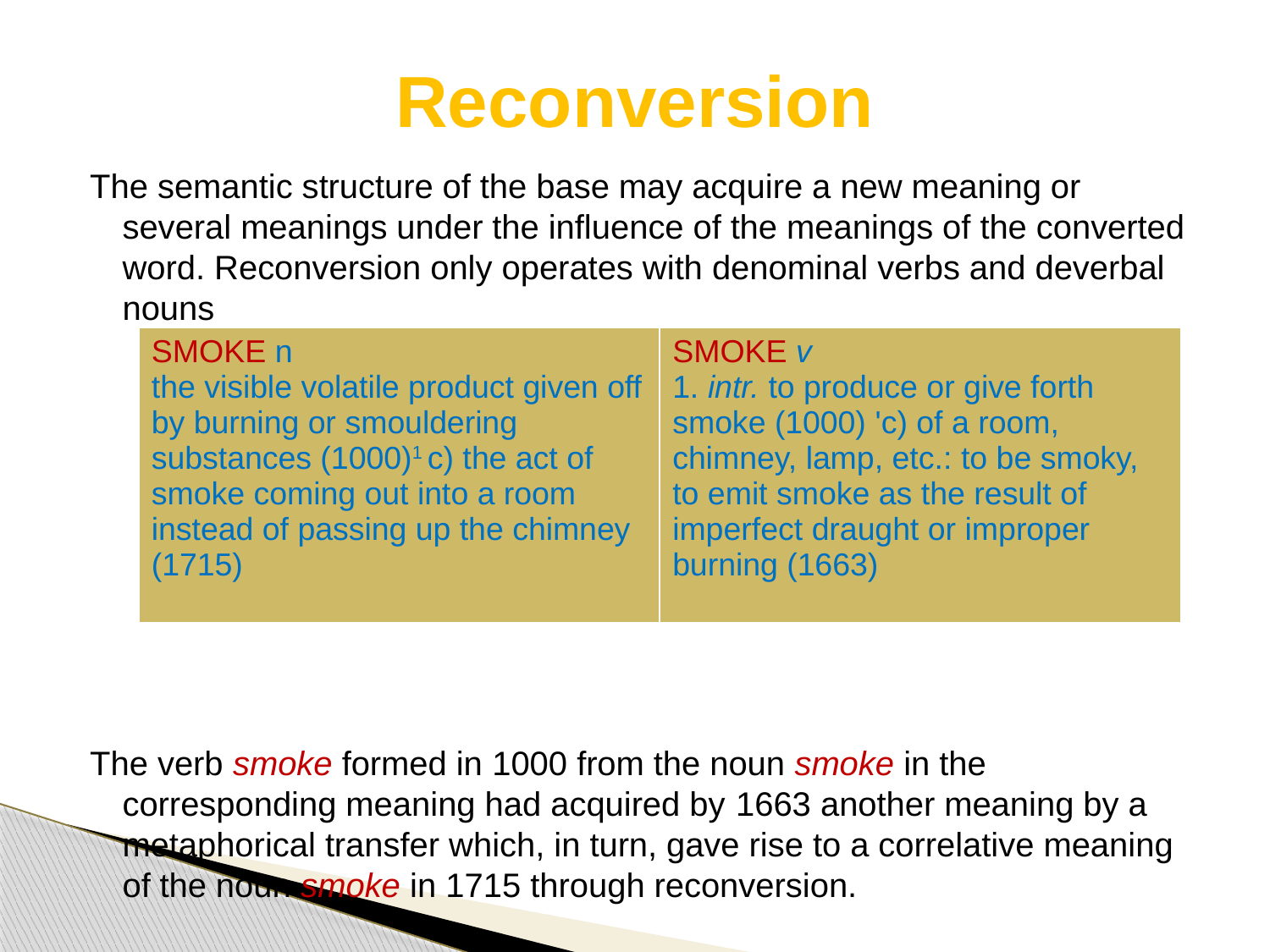

# Reconversion
The semantic structure of the base may acquire a new meaning or several meanings under the influence of the meanings of the converted word. Reconversion only operates with denominal verbs and deverbal nouns

The verb smoke formed in 1000 from the noun smoke in the corresponding meaning had acquired by 1663 another meaning by a metaphorical transfer which, in turn, gave rise to a correlative meaning of the noun smoke in 1715 through reconversion.

| SMOKE n the visible volatile product given off by burning or smouldering substances (1000)1 c) the act of smoke coming out into a room instead of passing up the chimney (1715) | SMOKE v 1. intr. to produce or give forth smoke (1000) 'c) of a room, chimney, lamp, etc.: to be smoky, to emit smoke as the result of imperfect draught or improper burning (1663) |
| --- | --- |